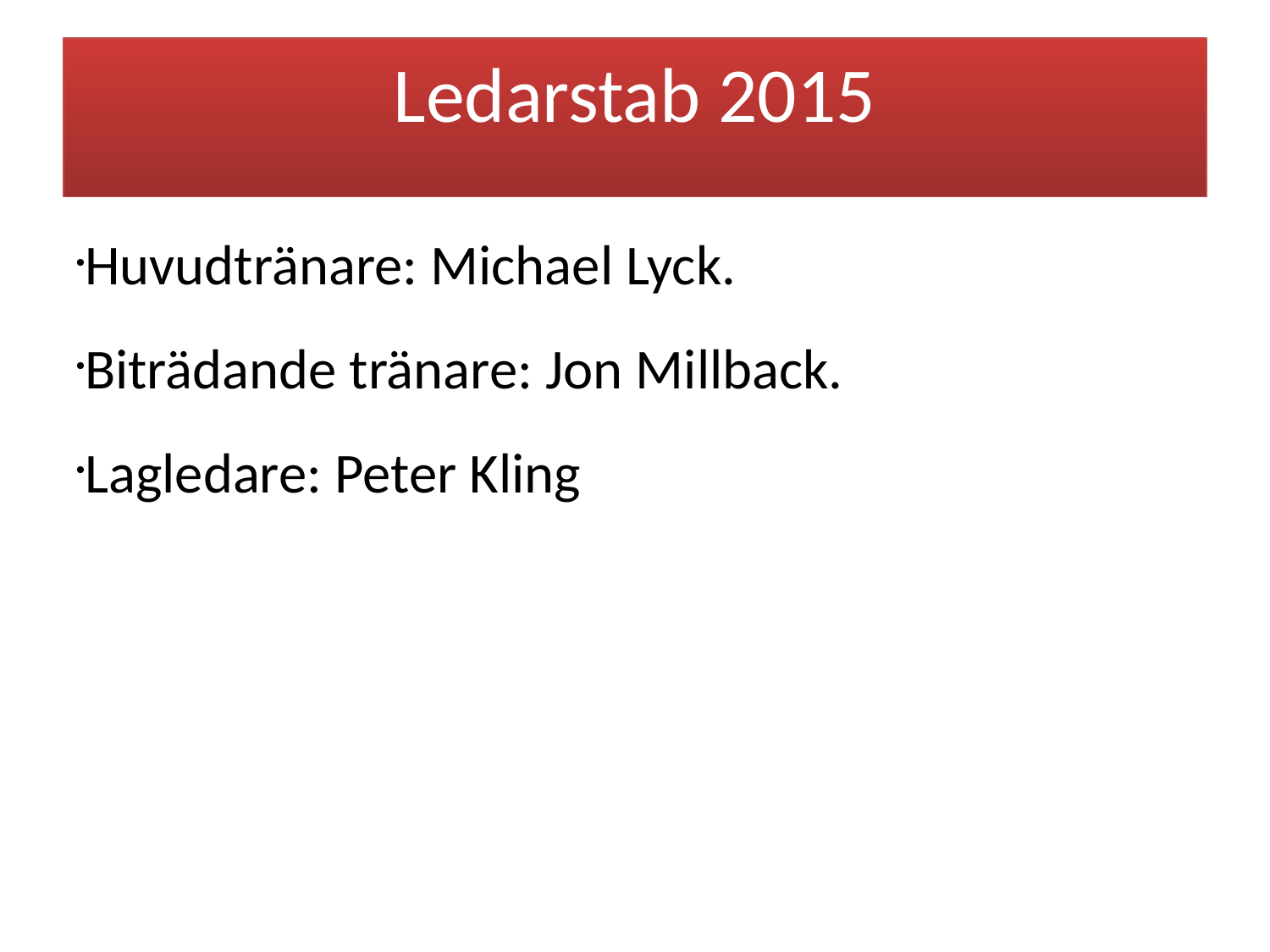

Ledarstab 2015
Huvudtränare: Michael Lyck.
Biträdande tränare: Jon Millback.
Lagledare: Peter Kling